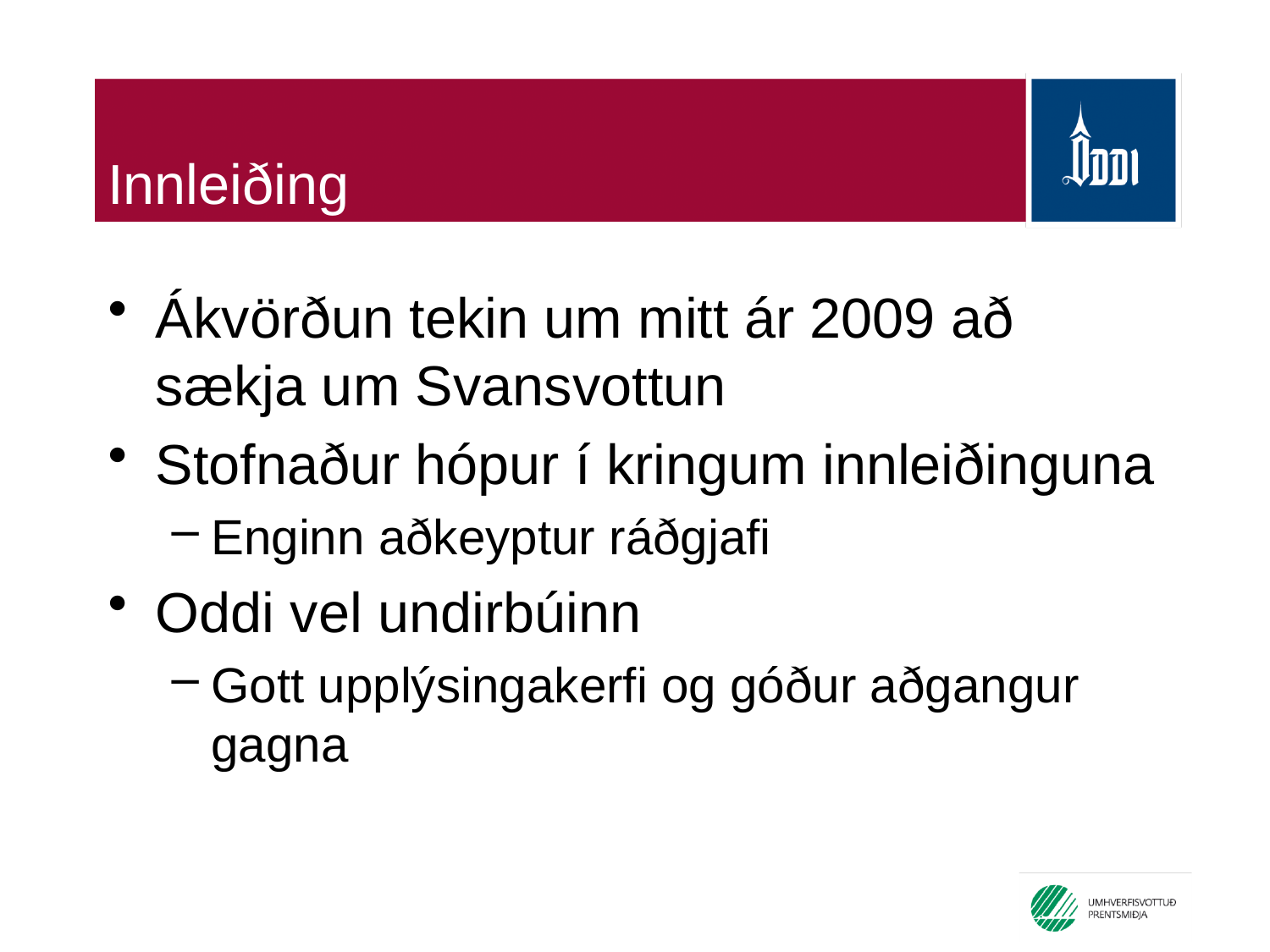

# Innleiðing
Ákvörðun tekin um mitt ár 2009 að sækja um Svansvottun
Stofnaður hópur í kringum innleiðinguna
Enginn aðkeyptur ráðgjafi
Oddi vel undirbúinn
Gott upplýsingakerfi og góður aðgangur gagna